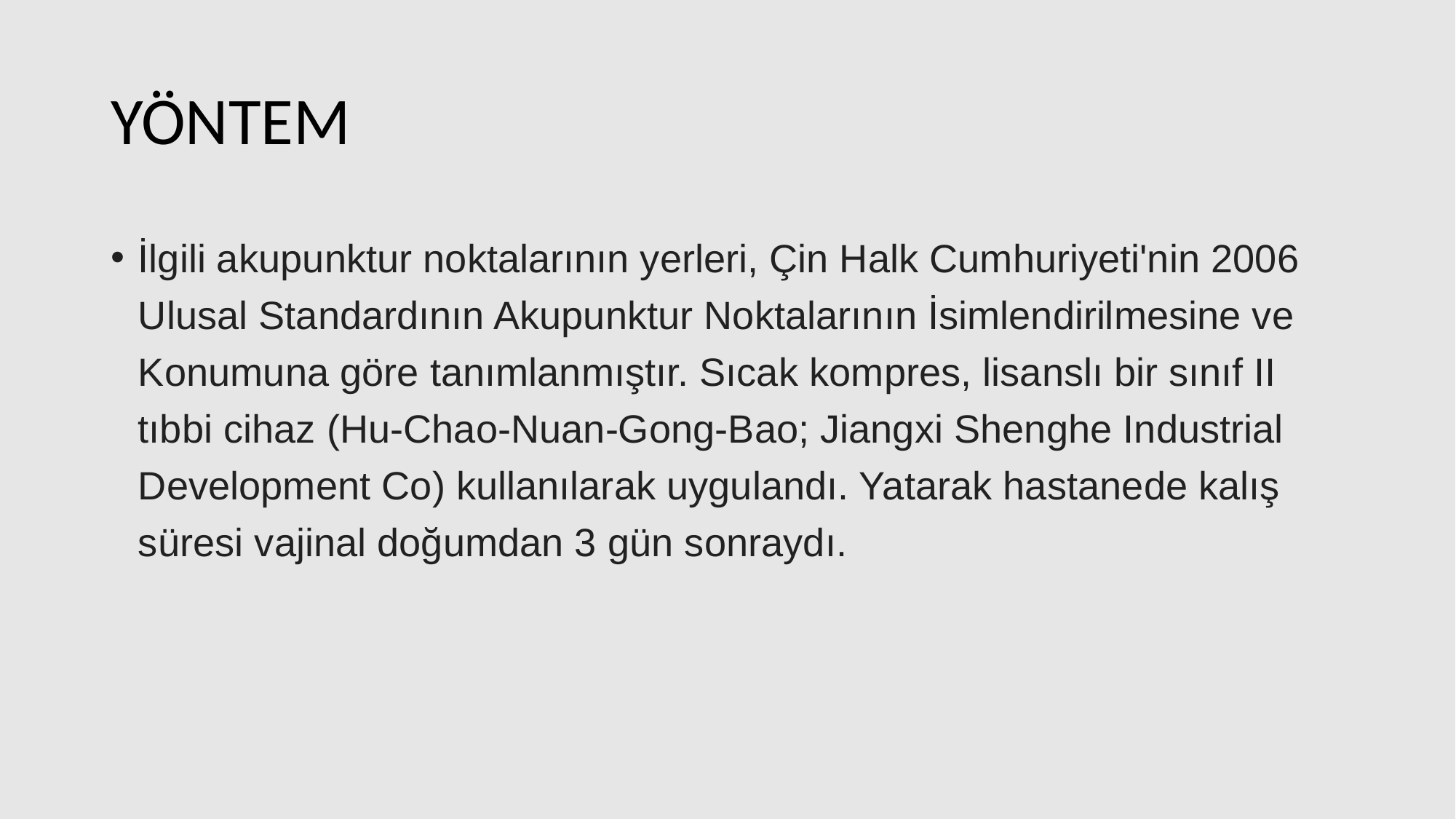

# YÖNTEM
İlgili akupunktur noktalarının yerleri, Çin Halk Cumhuriyeti'nin 2006 Ulusal Standardının Akupunktur Noktalarının İsimlendirilmesine ve Konumuna göre tanımlanmıştır. Sıcak kompres, lisanslı bir sınıf II tıbbi cihaz (Hu-Chao-Nuan-Gong-Bao; Jiangxi Shenghe Industrial Development Co) kullanılarak uygulandı. Yatarak hastanede kalış süresi vajinal doğumdan 3 gün sonraydı.